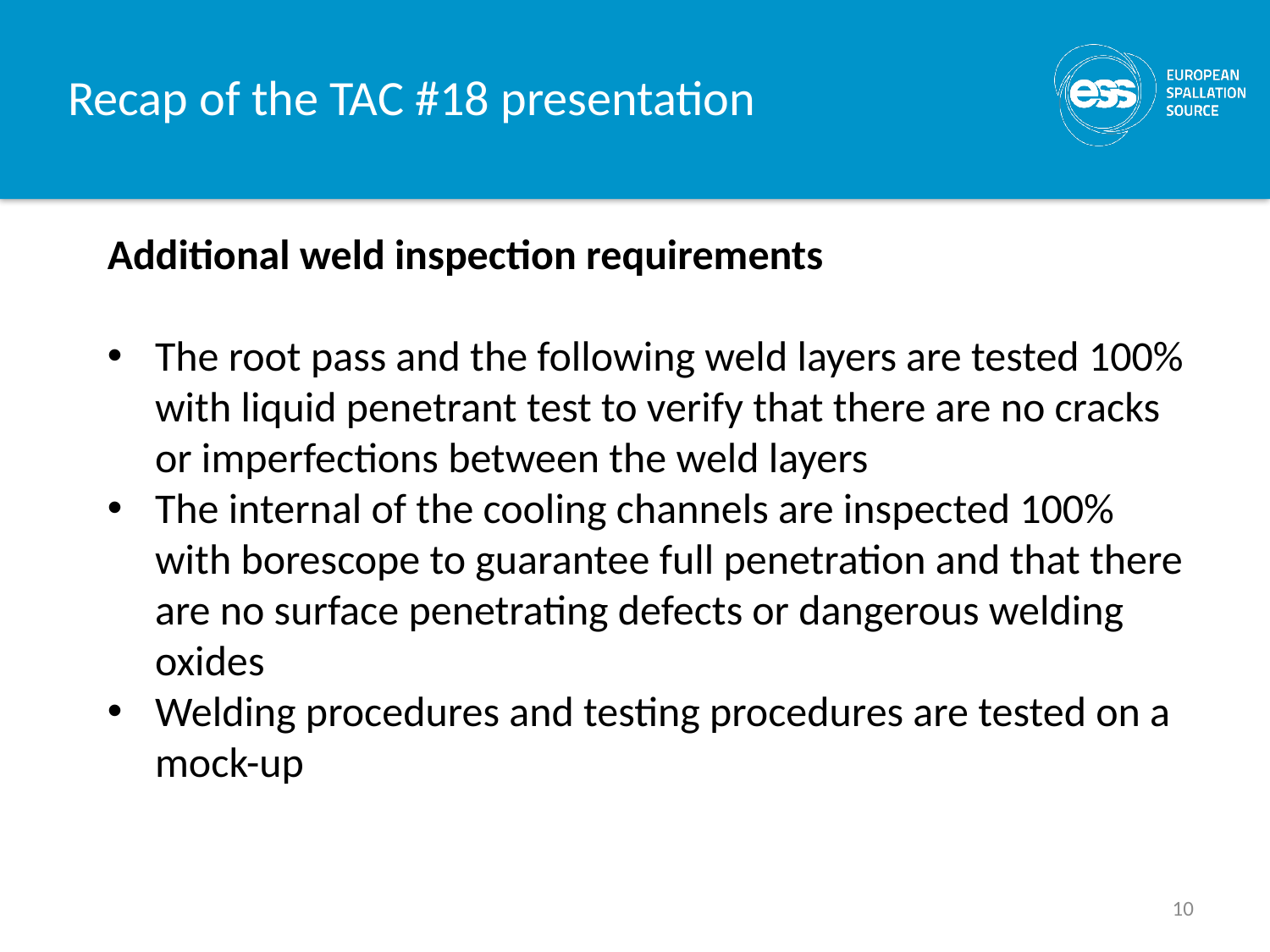

# Recap of the TAC #18 presentation
Additional weld inspection requirements

The root pass and the following weld layers are tested 100% with liquid penetrant test to verify that there are no cracks or imperfections between the weld layers
The internal of the cooling channels are inspected 100% with borescope to guarantee full penetration and that there are no surface penetrating defects or dangerous welding oxides
Welding procedures and testing procedures are tested on a mock-up

10